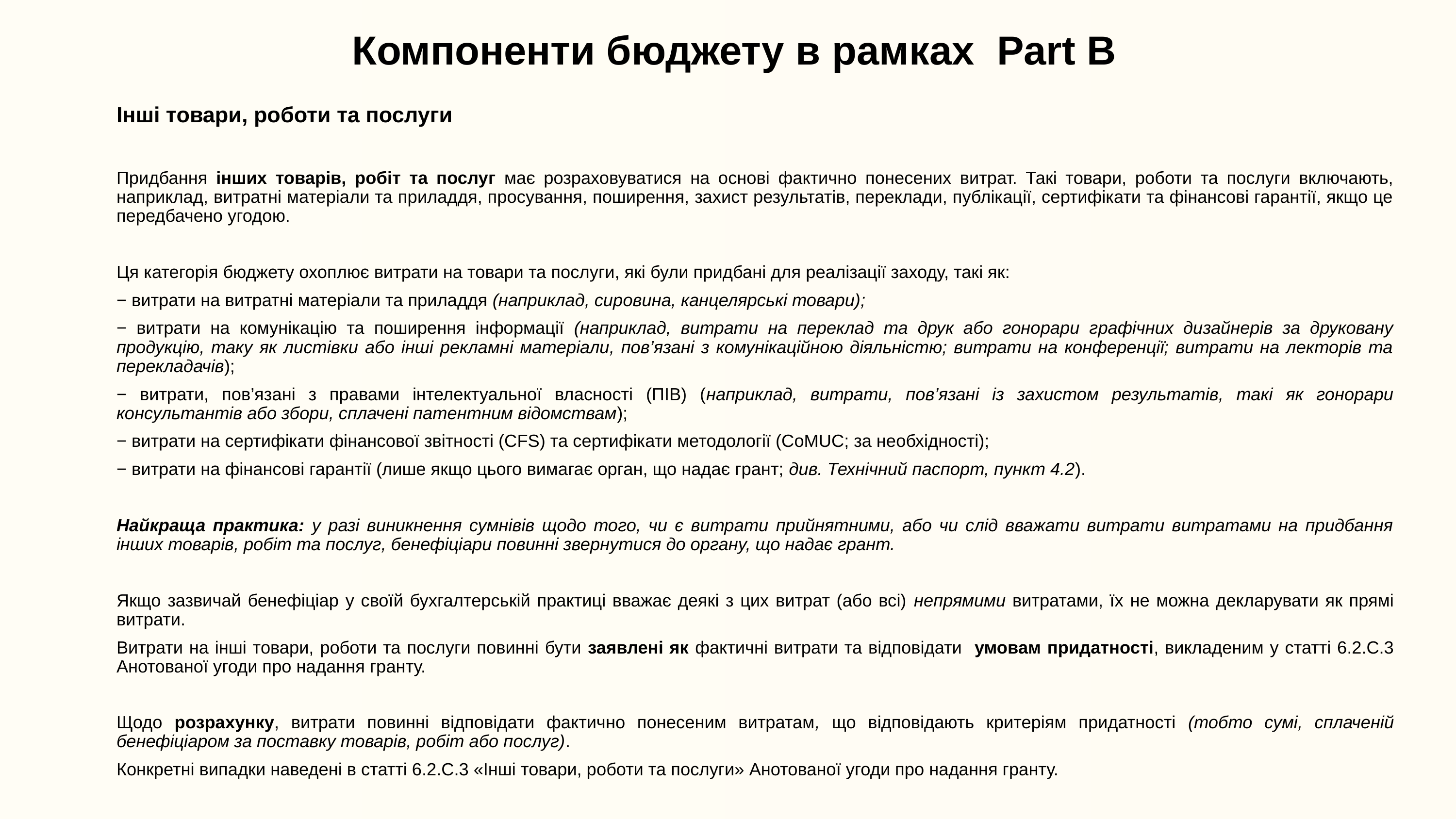

# Компоненти бюджету в рамках  Part В

Інші товари, роботи та послуги

Придбання інших товарів, робіт та послуг має розраховуватися на основі фактично понесених витрат. Такі товари, роботи та послуги включають, наприклад, витратні матеріали та приладдя, просування, поширення, захист результатів, переклади, публікації, сертифікати та фінансові гарантії, якщо це передбачено угодою.

Ця категорія бюджету охоплює витрати на товари та послуги, які були придбані для реалізації заходу, такі як:
− витрати на витратні матеріали та приладдя (наприклад, сировина, канцелярські товари);
− витрати на комунікацію та поширення інформації (наприклад, витрати на переклад та друк або гонорари графічних дизайнерів за друковану продукцію, таку як листівки або інші рекламні матеріали, пов’язані з комунікаційною діяльністю; витрати на конференції; витрати на лекторів та перекладачів);
− витрати, пов’язані з правами інтелектуальної власності (ПІВ) (наприклад, витрати, пов’язані із захистом результатів, такі як гонорари консультантів або збори, сплачені патентним відомствам);
− витрати на сертифікати фінансової звітності (CFS) та сертифікати методології (CoMUC; за необхідності);
− витрати на фінансові гарантії (лише якщо цього вимагає орган, що надає грант; див. Технічний паспорт, пункт 4.2).

Найкраща практика: у разі виникнення сумнівів щодо того, чи є витрати прийнятними, або чи слід вважати витрати витратами на придбання інших товарів, робіт та послуг, бенефіціари повинні звернутися до органу, що надає грант.

Якщо зазвичай бенефіціар у своїй бухгалтерській практиці вважає деякі з цих витрат (або всі) непрямими витратами, їх не можна декларувати як прямі витрати.
Витрати на інші товари, роботи та послуги повинні бути заявлені як фактичні витрати та відповідати  умовам придатності, викладеним у статті 6.2.C.3 Анотованої угоди про надання гранту.

Щодо розрахунку, витрати повинні відповідати фактично понесеним витратам, що відповідають критеріям придатності (тобто сумі, сплаченій бенефіціаром за поставку товарів, робіт або послуг).
Конкретні випадки наведені в статті 6.2.C.3 «Інші товари, роботи та послуги» Анотованої угоди про надання гранту.